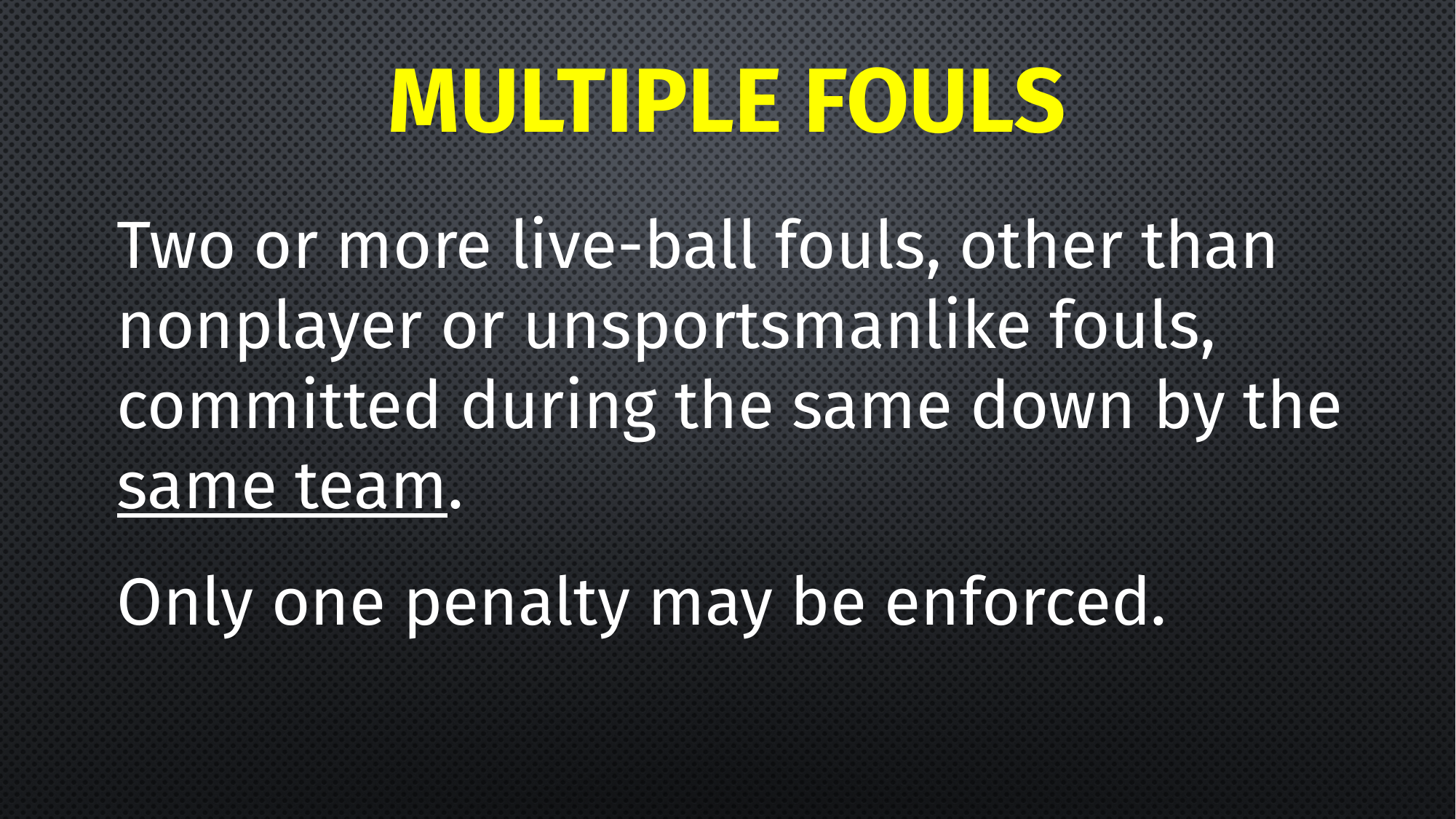

MULTIPLE FOULS

Two or more live-ball fouls, other than  nonplayer or unsportsmanlike fouls, committed during the same down by the same team.

Only one penalty may be enforced.